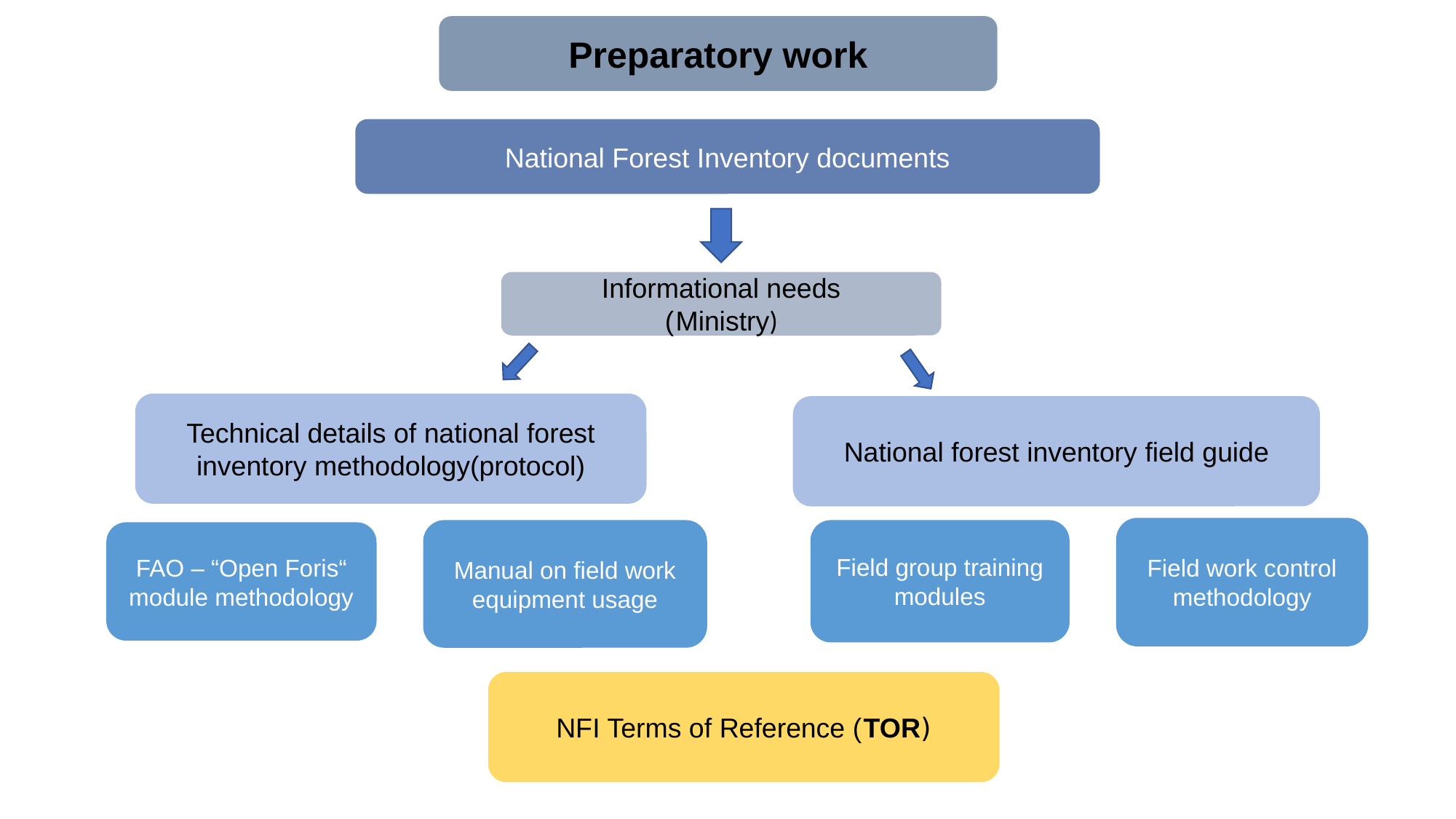

Preparatory work
National Forest Inventory documents

Informational needs
(Ministry)

Technical details of national forest inventory methodology(protocol)
National forest inventory field guide
Field work control methodology
Manual on field work equipment usage
Field group training modules
FAO – “Open Foris“ module methodology
NFI Terms of Reference (TOR)